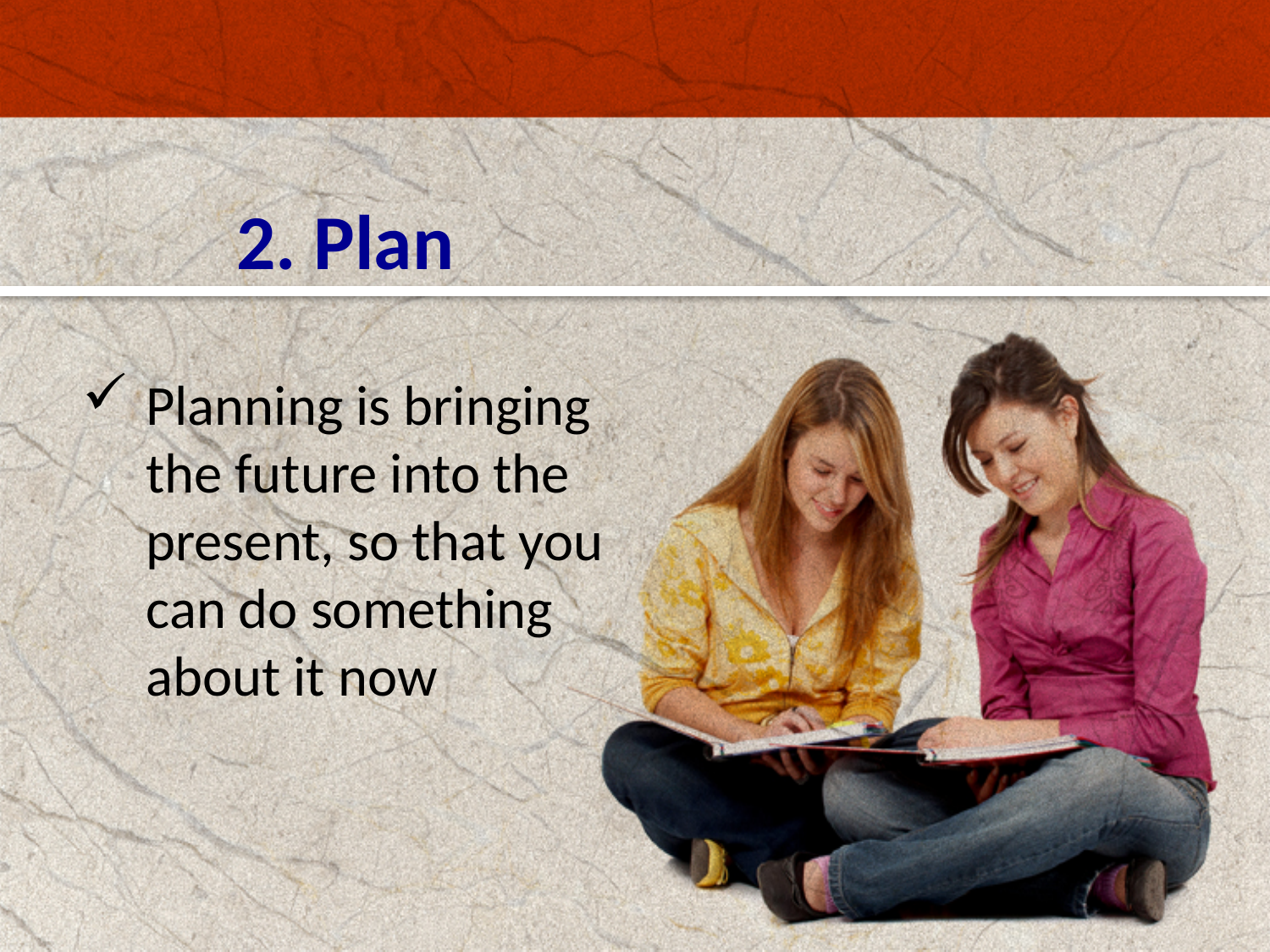

2. Plan

Planning is bringing the future into the present, so that you can do something about it now